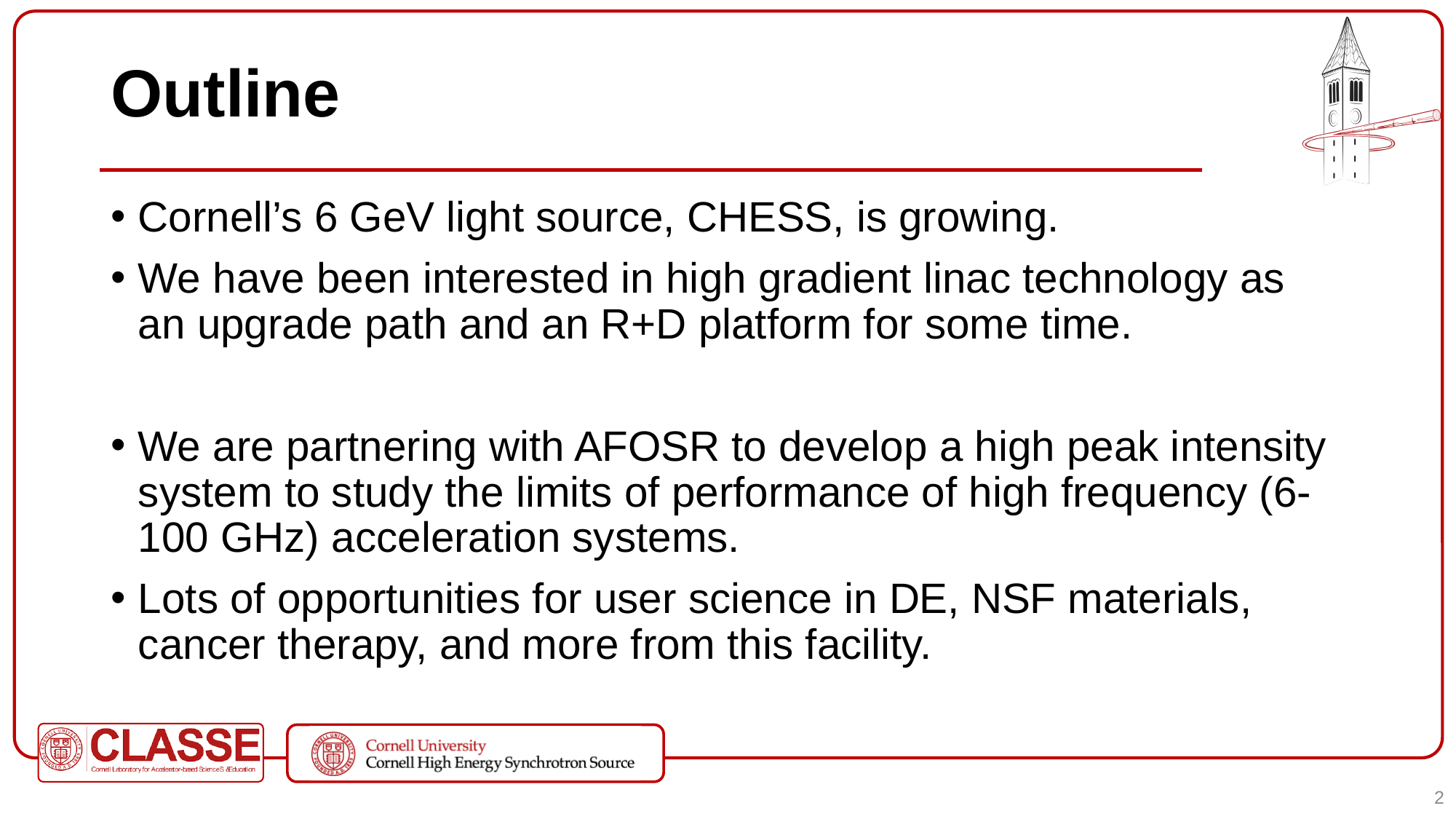

# Outline
Cornell’s 6 GeV light source, CHESS, is growing.
We have been interested in high gradient linac technology as an upgrade path and an R+D platform for some time.

We are partnering with AFOSR to develop a high peak intensity system to study the limits of performance of high frequency (6-100 GHz) acceleration systems.
Lots of opportunities for user science in DE, NSF materials, cancer therapy, and more from this facility.
2